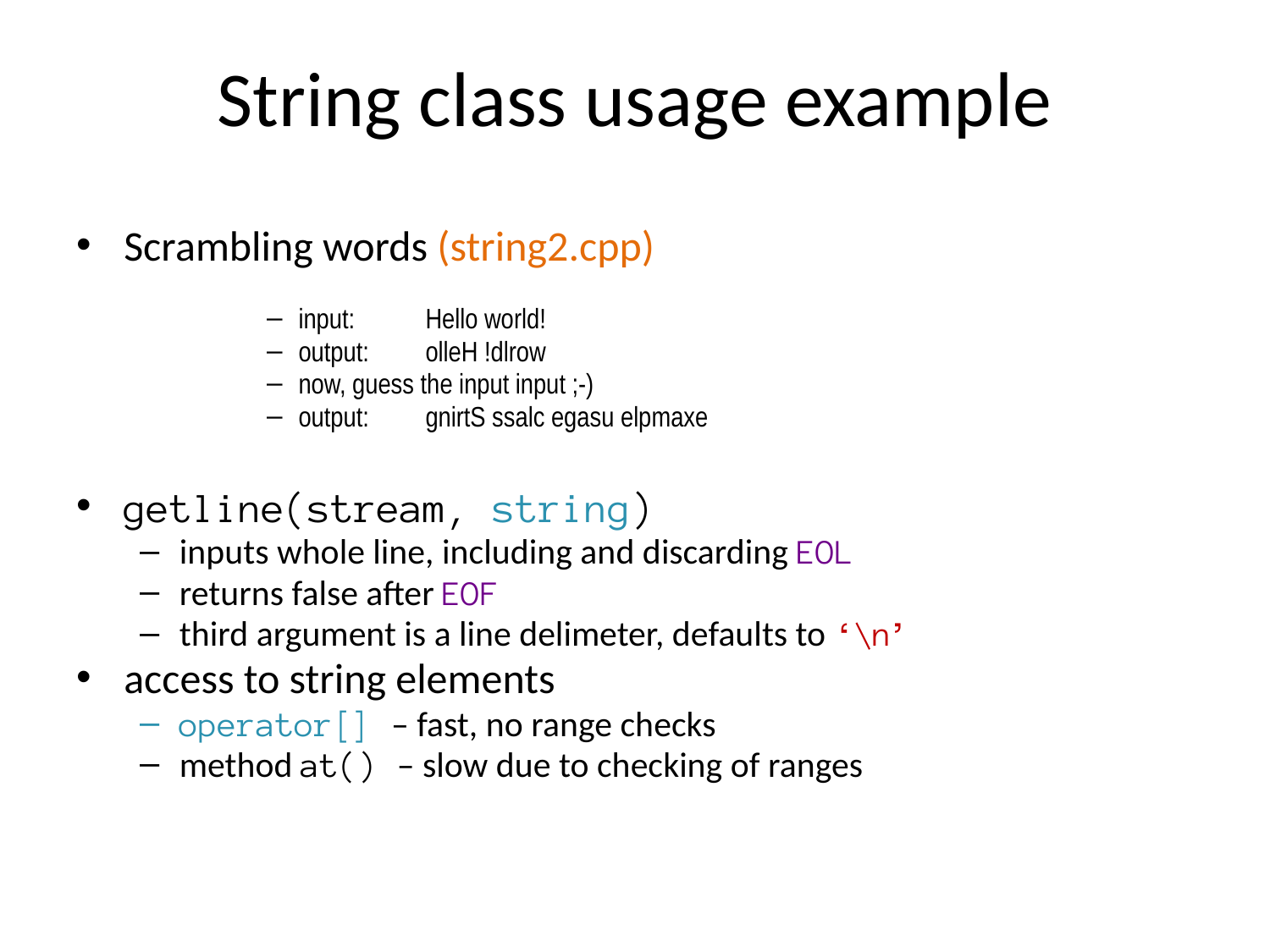

# String class usage example
Scrambling words (string2.cpp)

input:	Hello world!
output:	olleH !dlrow
now, guess the input input ;-)
output:	gnirtS ssalc egasu elpmaxe

getline(stream, string)
inputs whole line, including and discarding EOL
returns false after EOF
third argument is a line delimeter, defaults to ‘\n’
access to string elements
operator[] – fast, no range checks
method at() – slow due to checking of ranges